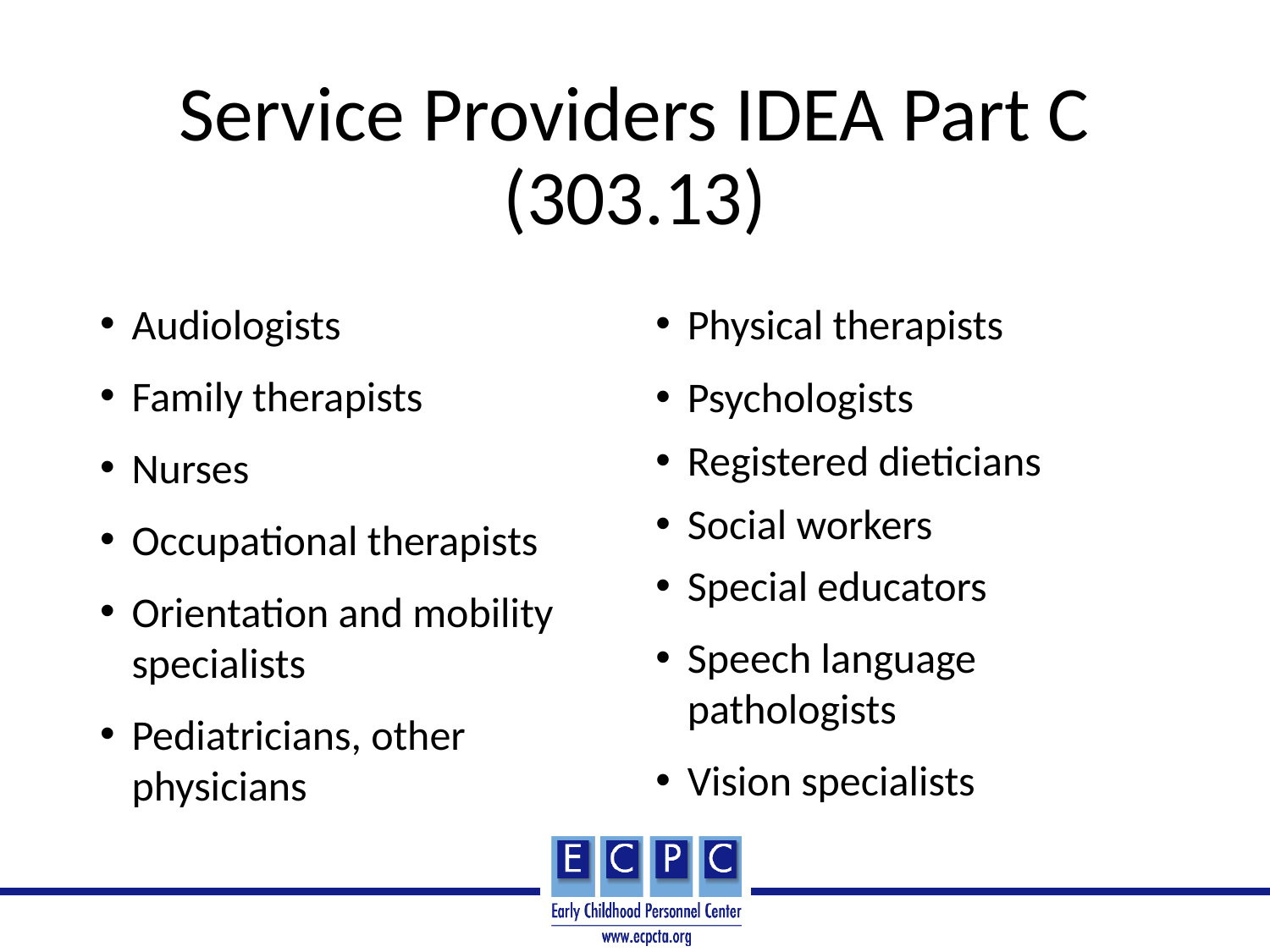

# Service Providers IDEA Part C (303.13)
Audiologists
Family therapists
Nurses
Occupational therapists
Orientation and mobility specialists
Pediatricians, other physicians
Physical therapists
Psychologists
Registered dieticians
Social workers
Special educators
Speech language pathologists
Vision specialists